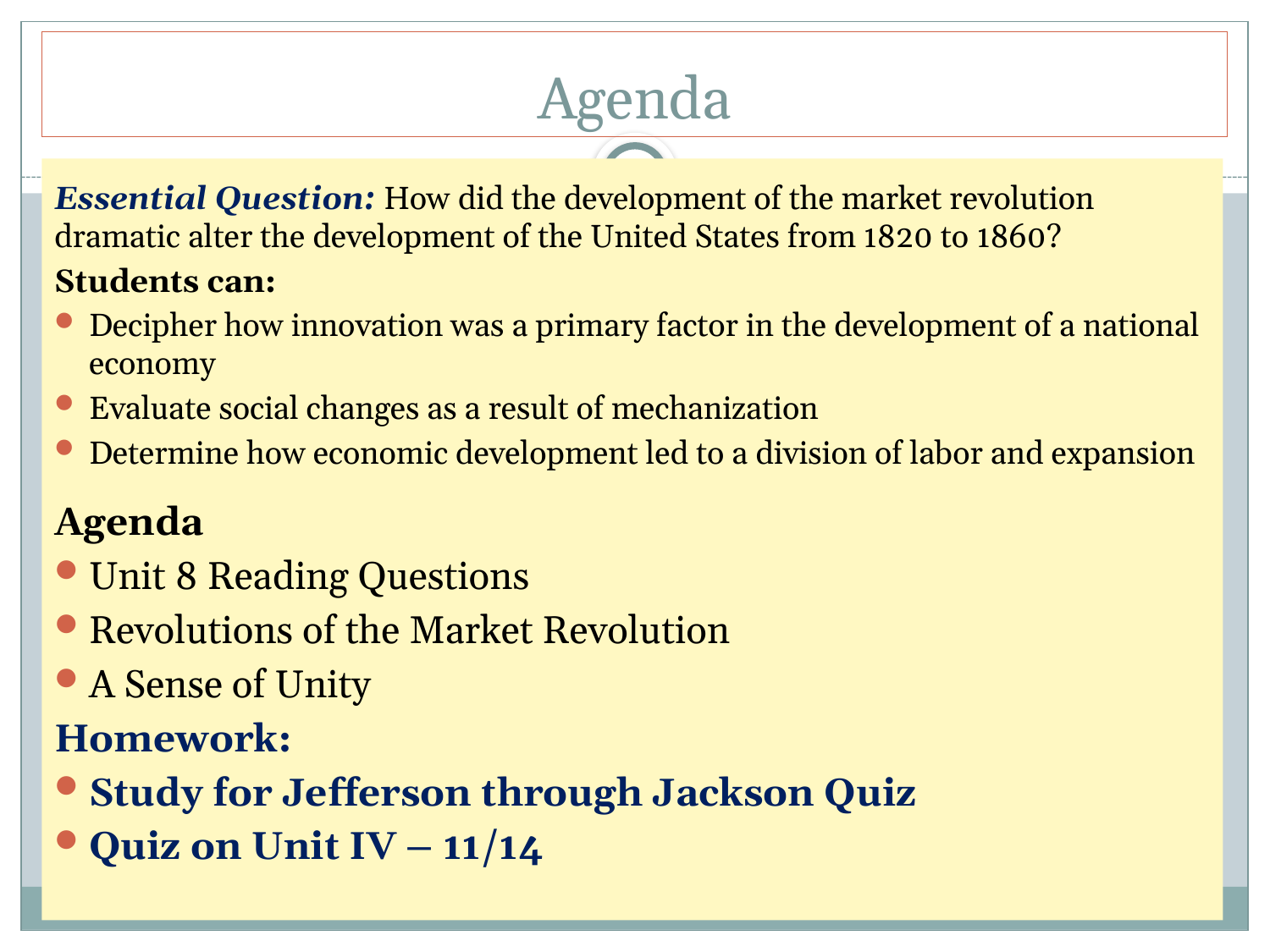

# Agenda

Essential Question: How did the development of the market revolution dramatic alter the development of the United States from 1820 to 1860?
Students can:
Decipher how innovation was a primary factor in the development of a national economy
Evaluate social changes as a result of mechanization
Determine how economic development led to a division of labor and expansion

Agenda
Unit 8 Reading Questions
Revolutions of the Market Revolution
A Sense of Unity
Homework:
Study for Jefferson through Jackson Quiz
Quiz on Unit IV – 11/14